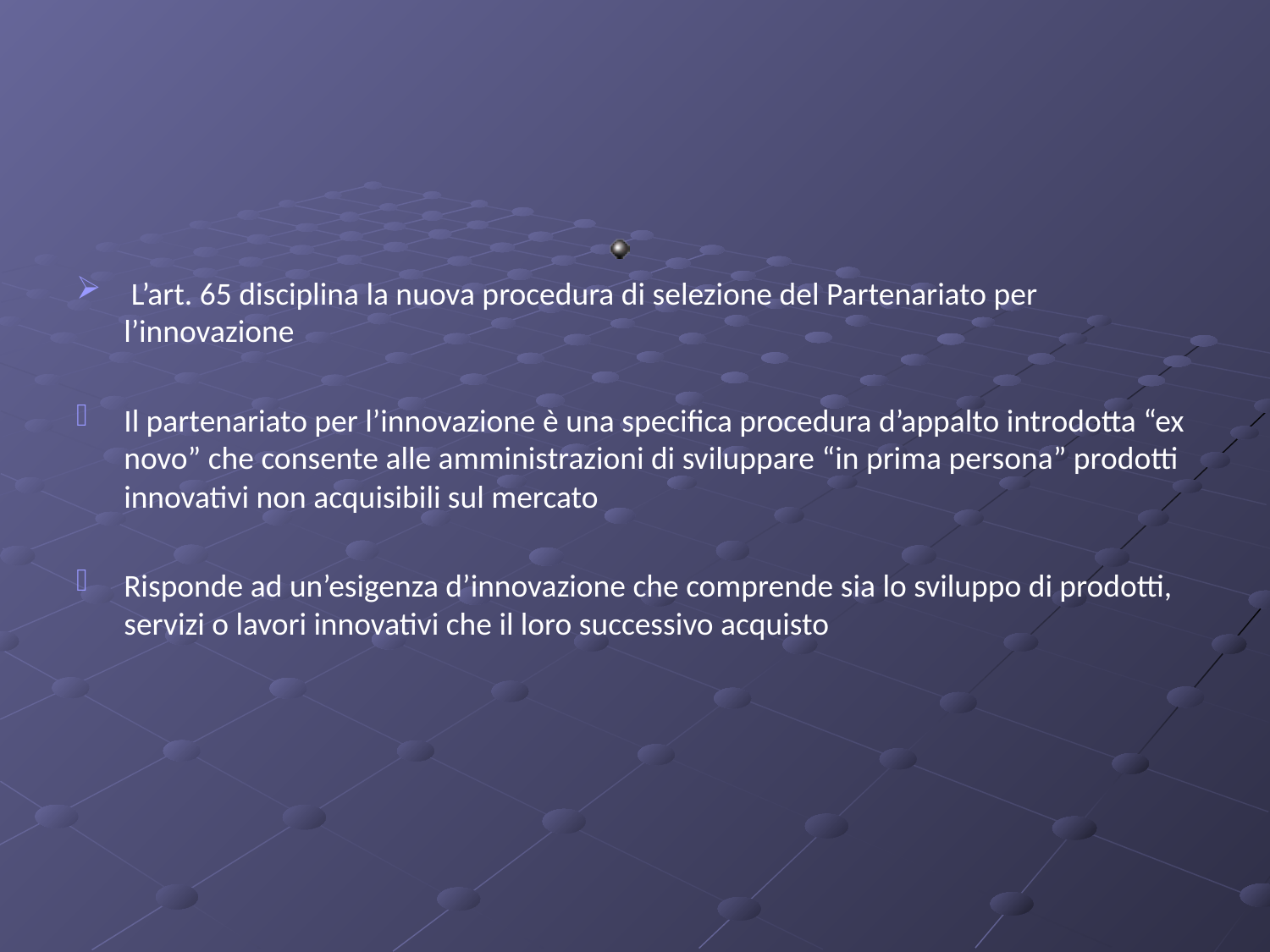

#

 L’art. 65 disciplina la nuova procedura di selezione del Partenariato per l’innovazione

Il partenariato per l’innovazione è una specifica procedura d’appalto introdotta “ex novo” che consente alle amministrazioni di sviluppare “in prima persona” prodotti innovativi non acquisibili sul mercato

Risponde ad un’esigenza d’innovazione che comprende sia lo sviluppo di prodotti, servizi o lavori innovativi che il loro successivo acquisto